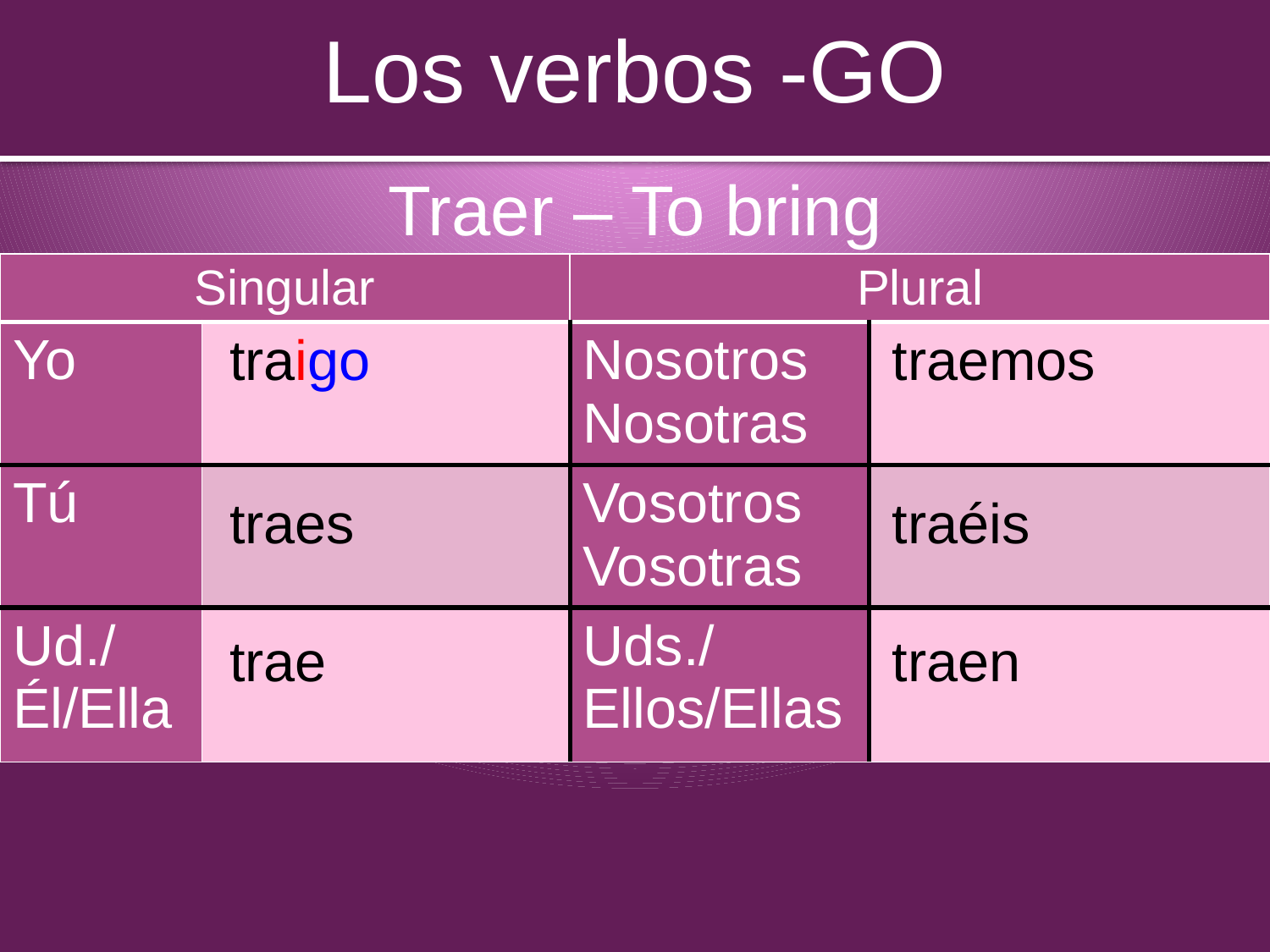

# Los verbos -GO
Traer – To bring
| Singular |  | Plural |  |
| --- | --- | --- | --- |
| Yo |  | Nosotros Nosotras |  |
| Tú |  | Vosotros Vosotras |  |
| Ud./Él/Ella |  | Uds./Ellos/Ellas |  |
| traigo |
| --- |
| traemos |
| --- |
| traes |
| --- |
| traéis |
| --- |
| trae |
| --- |
| traen |
| --- |